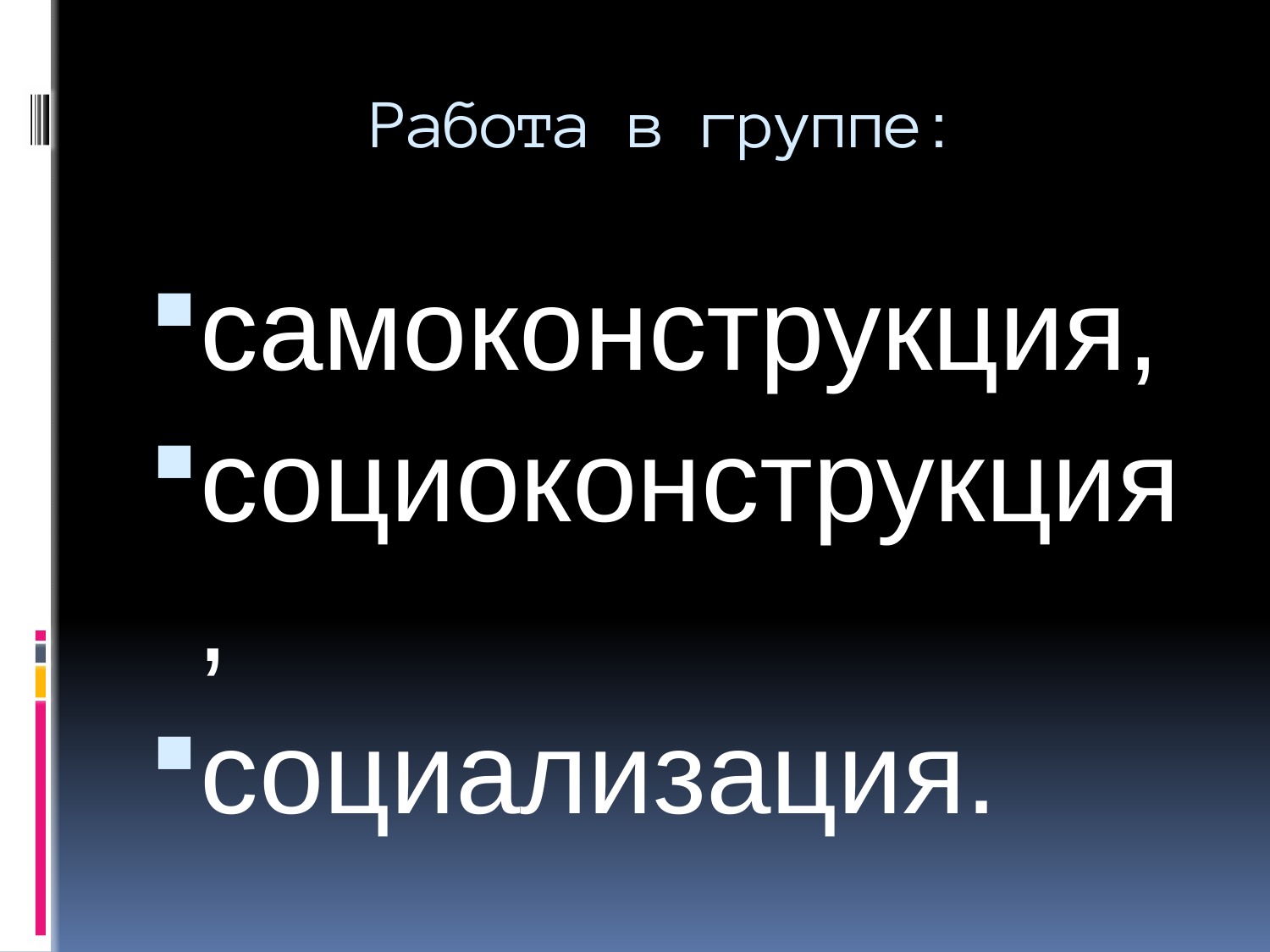

# Работа в группе:
самоконструкция,
социоконструкция,
социализация.